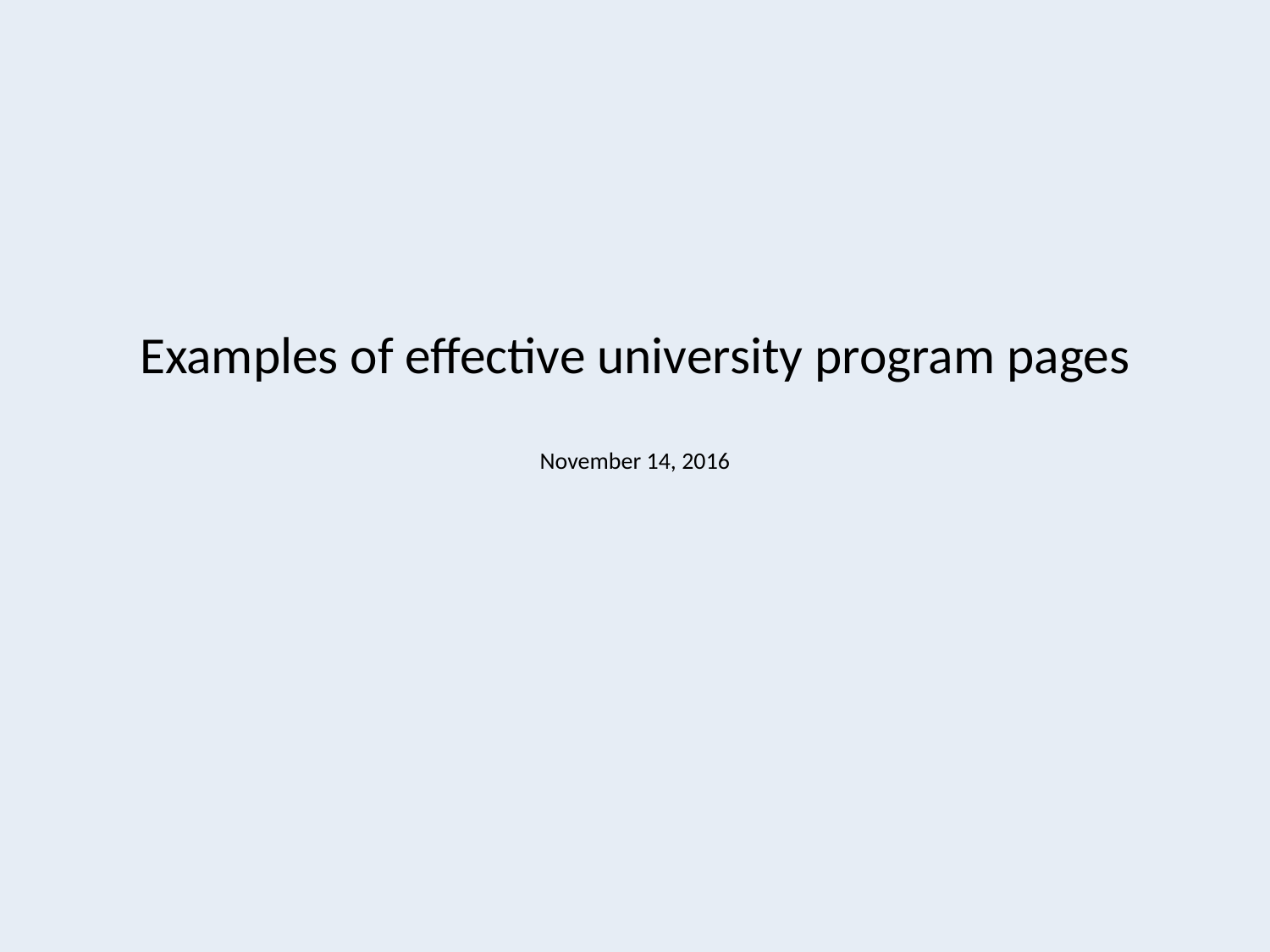

# Examples of effective university program pages November 14, 2016